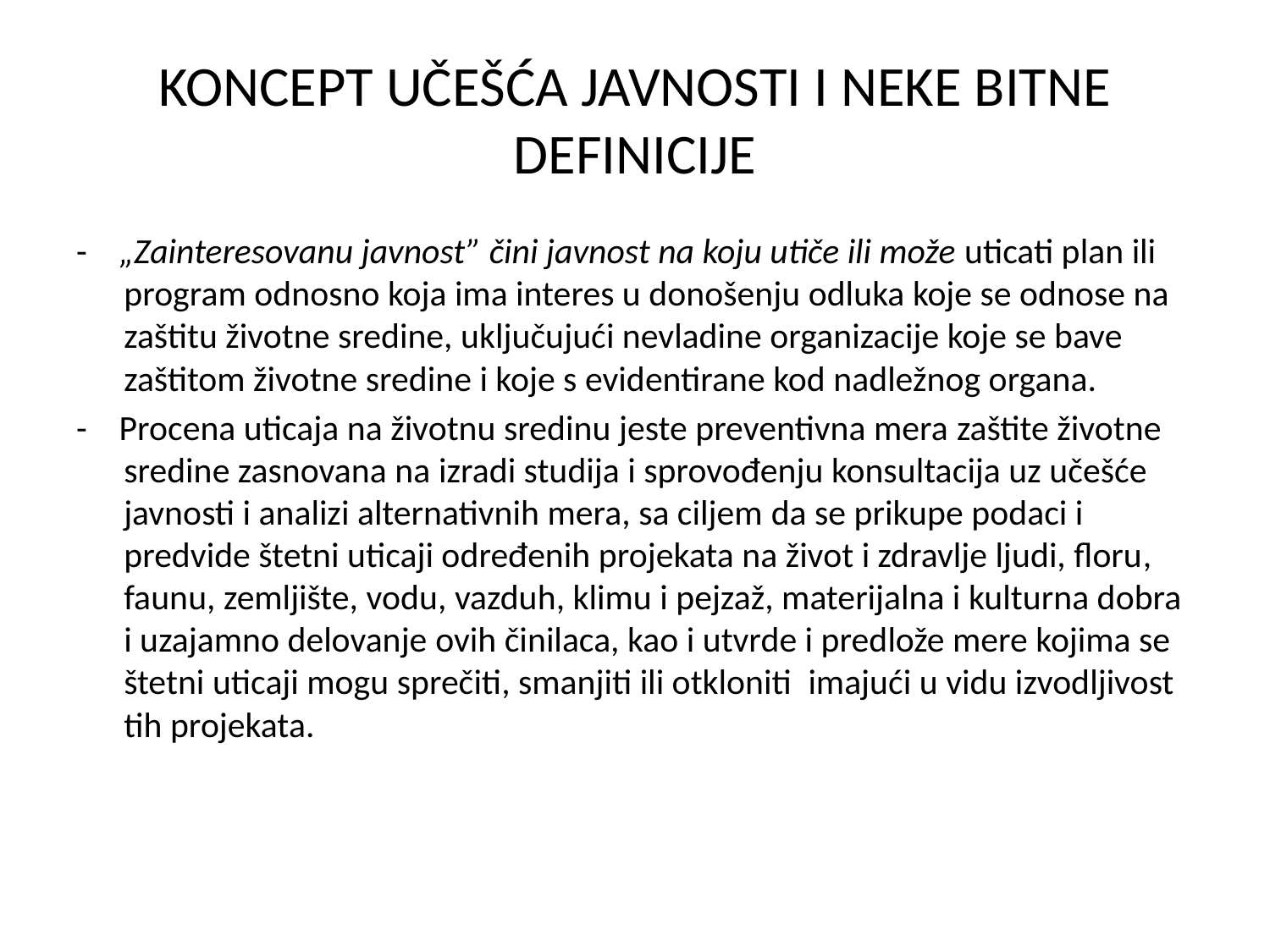

# KONCEPT UČEŠĆA JAVNOSTI I NEKE BITNE DEFINICIJE
-    „Zainteresovanu javnost” čini javnost na koju utiče ili može uticati plan ili program odnosno koja ima interes u donošenju odluka koje se odnose na zaštitu životne sredine, uključujući nevladine organizacije koje se bave zaštitom životne sredine i koje s evidentirane kod nadležnog organa.
-    Procena uticaja na životnu sredinu jeste preventivna mera zaštite životne sredine zasnovana na izradi studija i sprovođenju konsultacija uz učešće javnosti i analizi alternativnih mera, sa ciljem da se prikupe podaci i predvide štetni uticaji određenih projekata na život i zdravlje ljudi, floru, faunu, zemljište, vodu, vazduh, klimu i pejzaž, materijalna i kulturna dobra i uzajamno delovanje ovih činilaca, kao i utvrde i predlože mere kojima se štetni uticaji mogu sprečiti, smanjiti ili otkloniti  imajući u vidu izvodljivost  tih projekata.